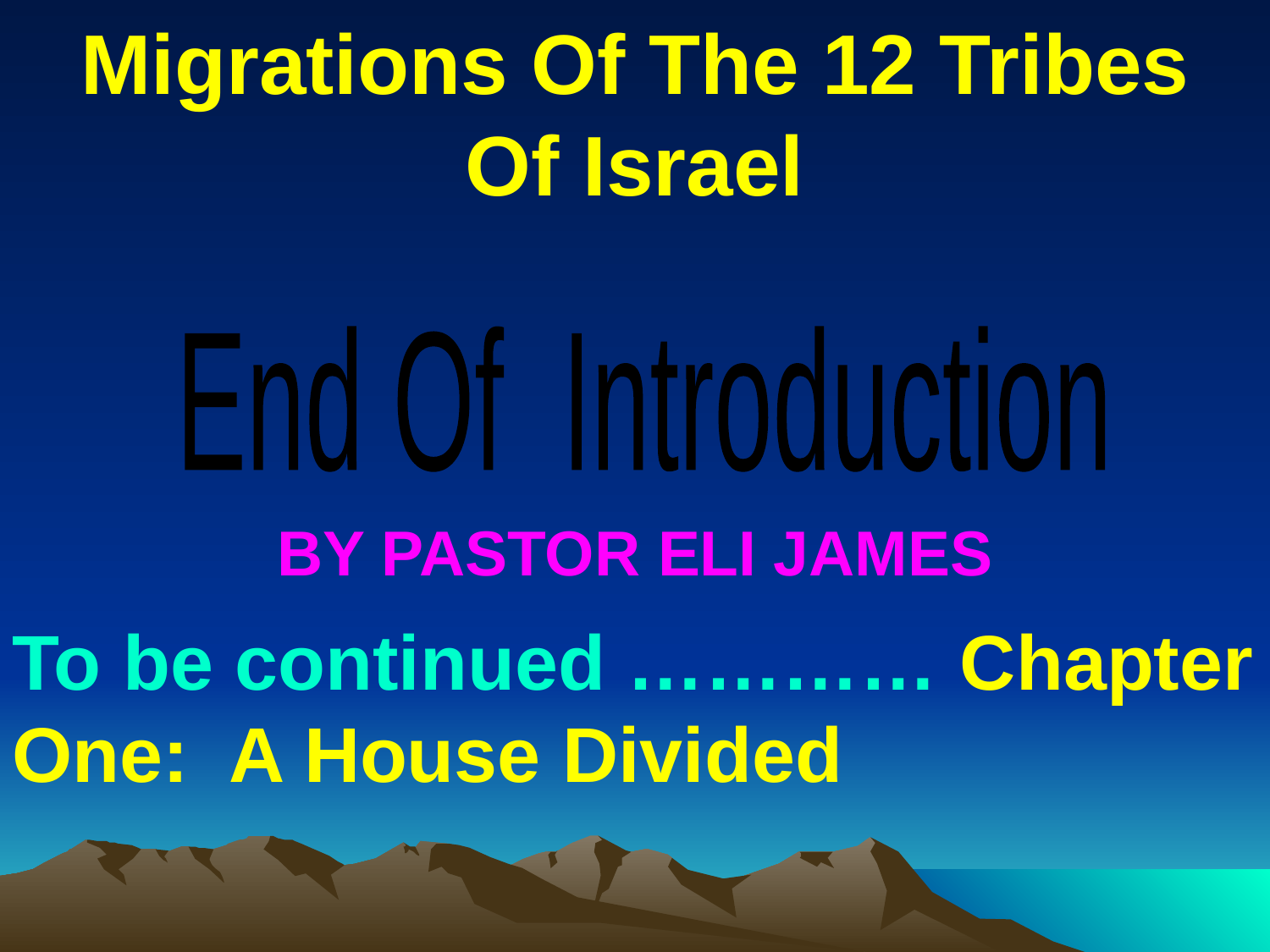

# Migrations Of The 12 Tribes Of Israel

End Of  Introduction
BY PASTOR ELI JAMES
To be continued ………… Chapter One:  A House Divided